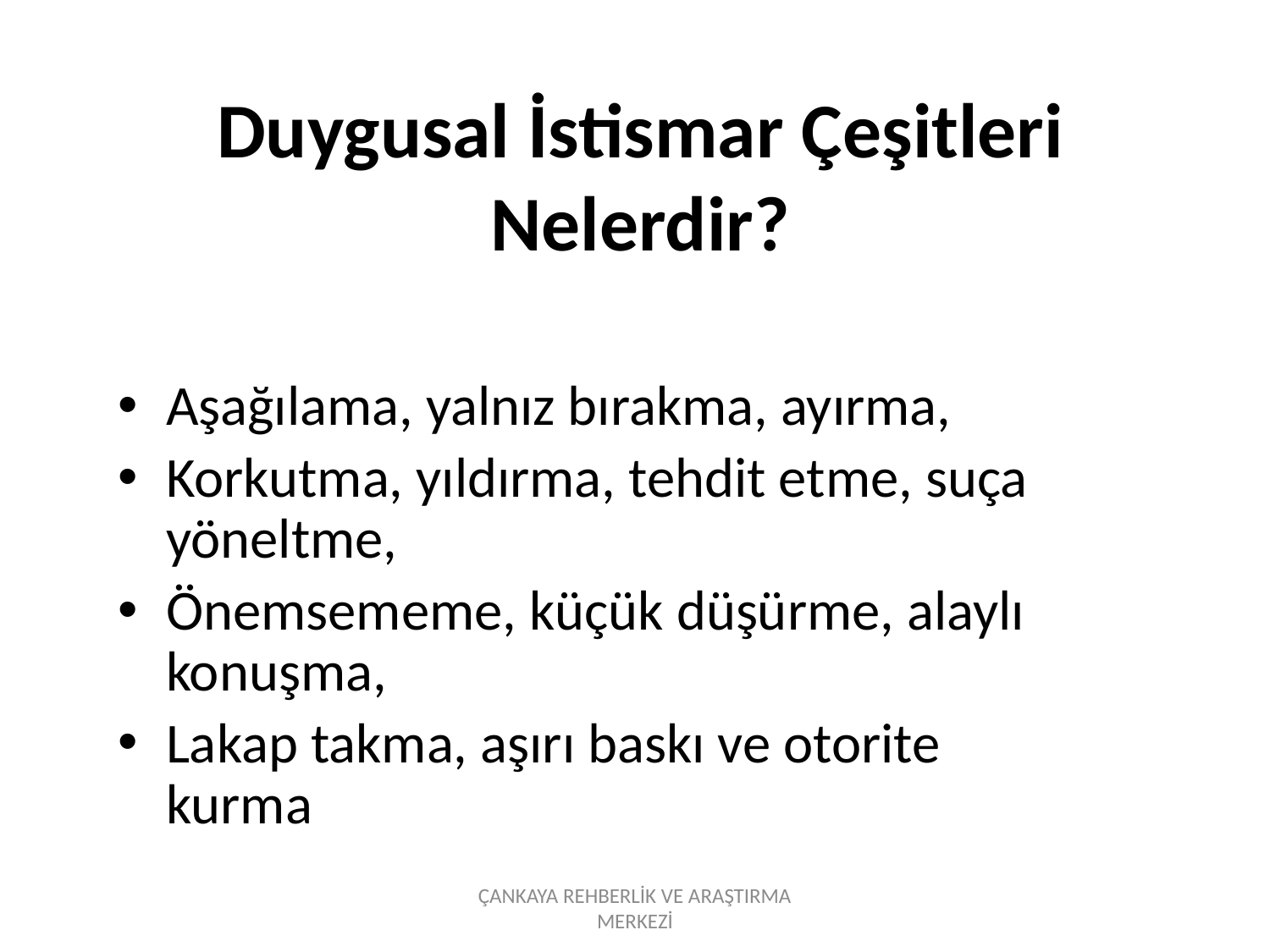

# Duygusal İstismar Çeşitleri Nelerdir?
Aşağılama, yalnız bırakma, ayırma,
Korkutma, yıldırma, tehdit etme, suça yöneltme,
Önemsememe, küçük düşürme, alaylı konuşma,
Lakap takma, aşırı baskı ve otorite kurma
ÇANKAYA REHBERLİK VE ARAŞTIRMA MERKEZİ